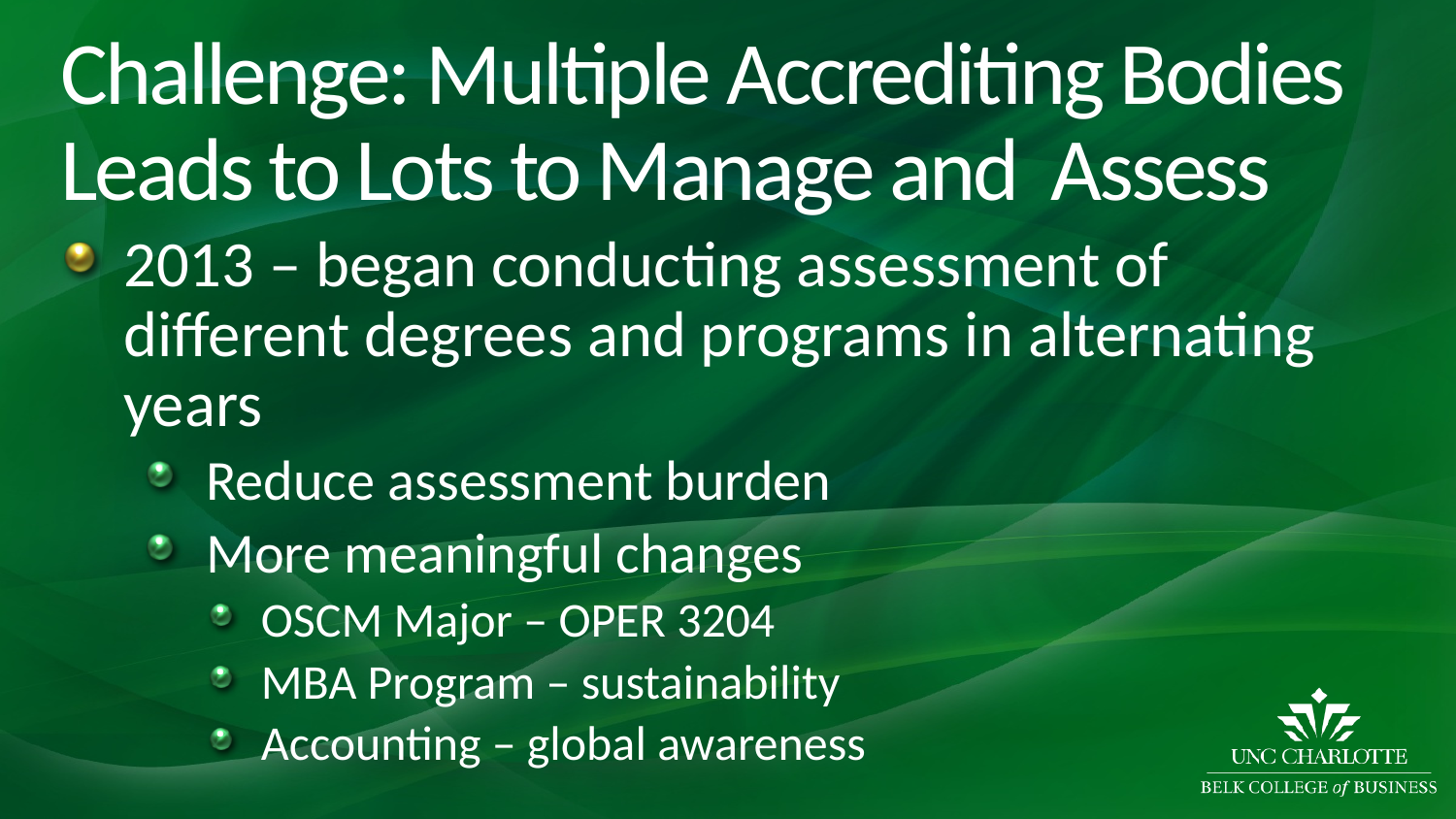

# Challenge: Multiple Accrediting Bodies Leads to Lots to Manage and  Assess
2013 – began conducting assessment of different degrees and programs in alternating years
Reduce assessment burden
More meaningful changes
OSCM Major – OPER 3204
MBA Program – sustainability
Accounting – global awareness